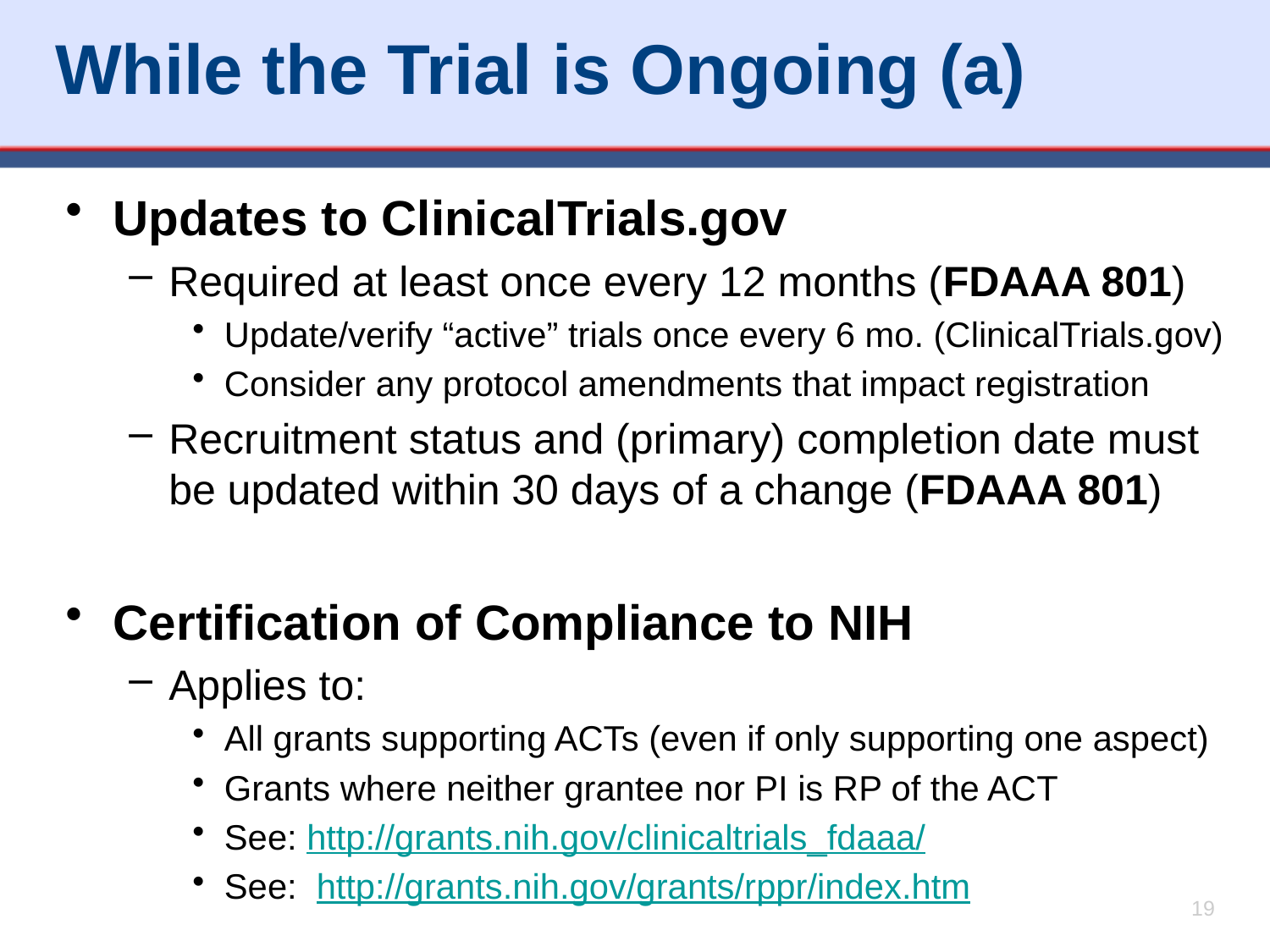

# While the Trial is Ongoing (a)
Updates to ClinicalTrials.gov
Required at least once every 12 months (FDAAA 801)
Update/verify “active” trials once every 6 mo. (ClinicalTrials.gov)
Consider any protocol amendments that impact registration
Recruitment status and (primary) completion date must be updated within 30 days of a change (FDAAA 801)

Certification of Compliance to NIH
Applies to:
All grants supporting ACTs (even if only supporting one aspect)
Grants where neither grantee nor PI is RP of the ACT
See: http://grants.nih.gov/clinicaltrials_fdaaa/
See:  http://grants.nih.gov/grants/rppr/index.htm
19